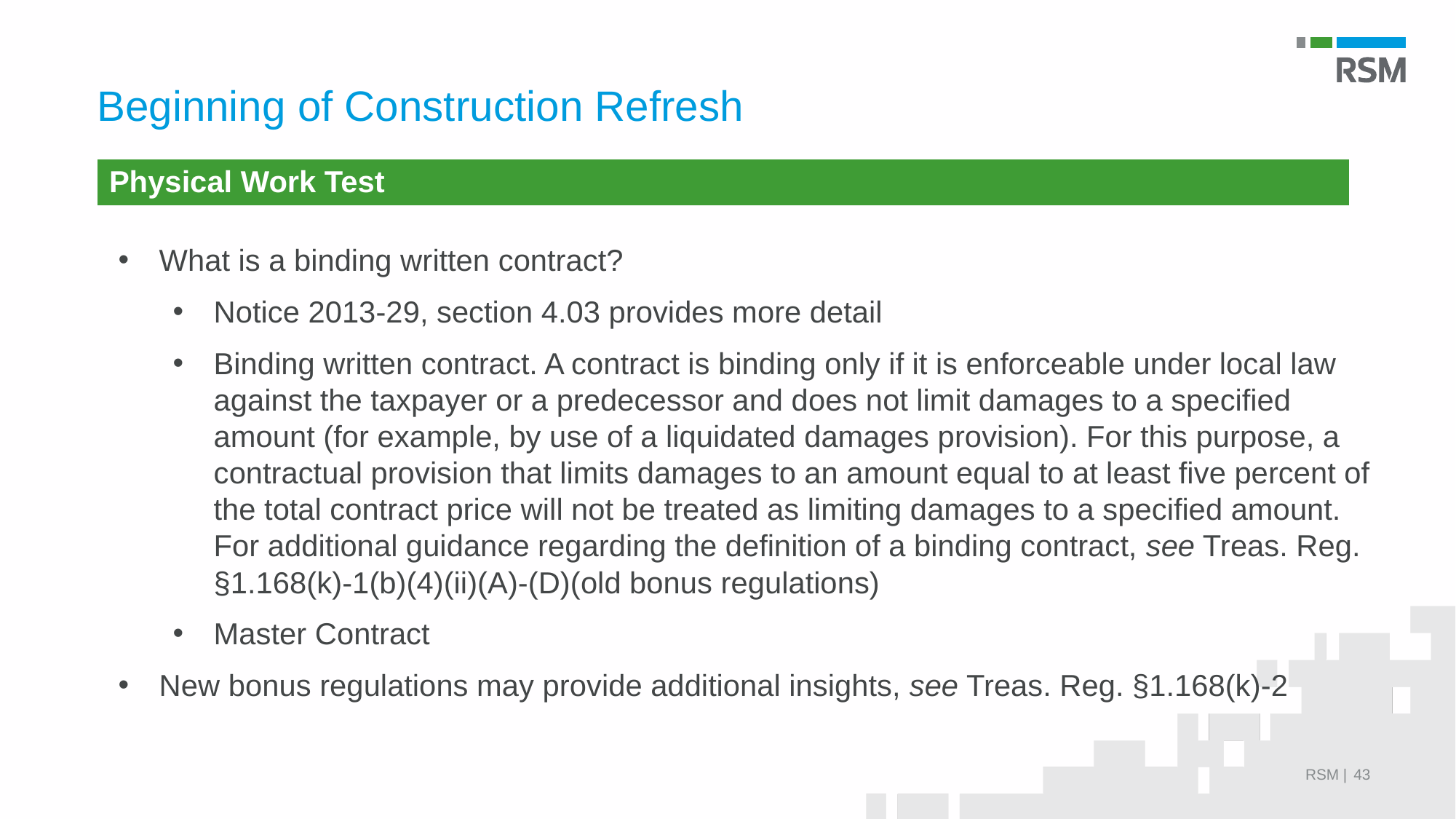

# Beginning of Construction Refresh
| Physical Work Test |
| --- |

What is a binding written contract?
Notice 2013-29, section 4.03 provides more detail
Binding written contract. A contract is binding only if it is enforceable under local law against the taxpayer or a predecessor and does not limit damages to a specified amount (for example, by use of a liquidated damages provision). For this purpose, a contractual provision that limits damages to an amount equal to at least five percent of the total contract price will not be treated as limiting damages to a specified amount. For additional guidance regarding the definition of a binding contract, see Treas. Reg. §1.168(k)-1(b)(4)(ii)(A)-(D)(old bonus regulations)
Master Contract
New bonus regulations may provide additional insights, see Treas. Reg. §1.168(k)-2

RSM |
43